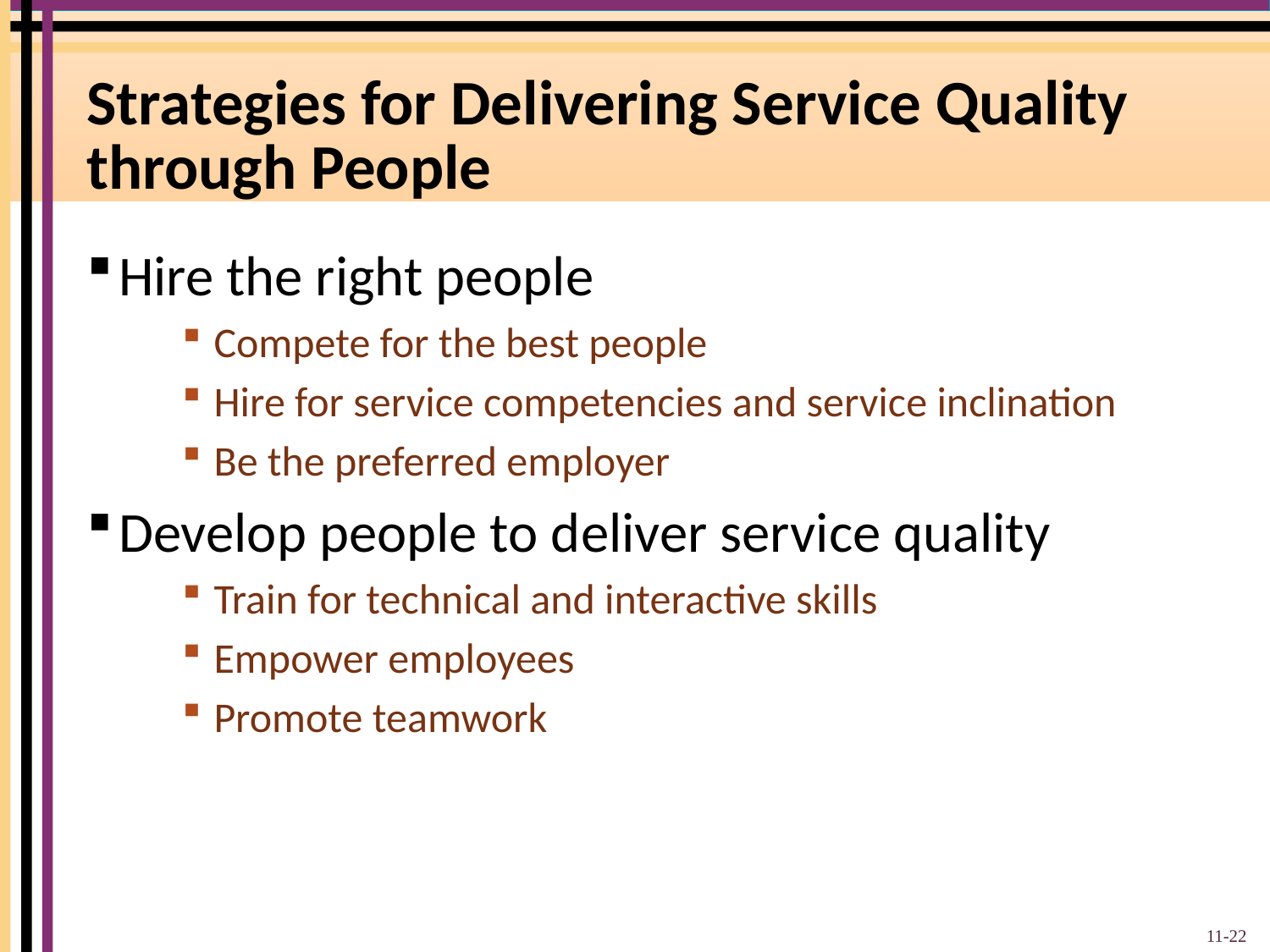

# Strategies for Delivering Service Quality through People
Hire the right people
Compete for the best people
Hire for service competencies and service inclination
Be the preferred employer
Develop people to deliver service quality
Train for technical and interactive skills
Empower employees
Promote teamwork

11-22